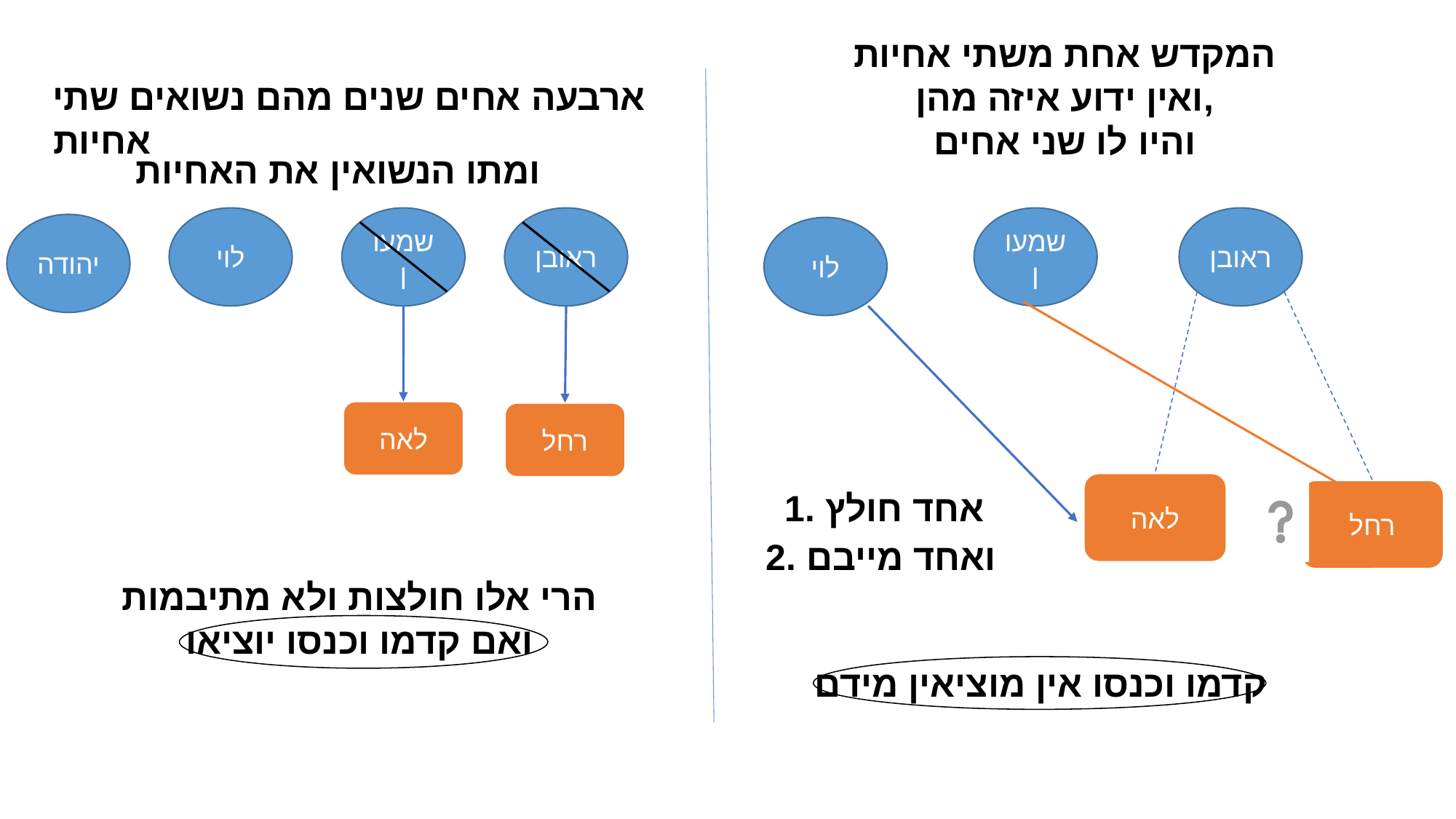

המקדש אחת משתי אחיות ואין ידוע איזה מהן,
והיו לו שני אחים
ארבעה אחים שנים מהם נשואים שתי אחיות
ומתו הנשואין את האחיות
לוי
שמעון
ראובן
שמעון
ראובן
יהודה
לוי
לאה
רחל
לאה
1. אחד חולץ
רחל

2. ואחד מייבם
הרי אלו חולצות ולא מתיבמות
ואם קדמו וכנסו יוציאו

קדמו וכנסו אין מוציאין מידם